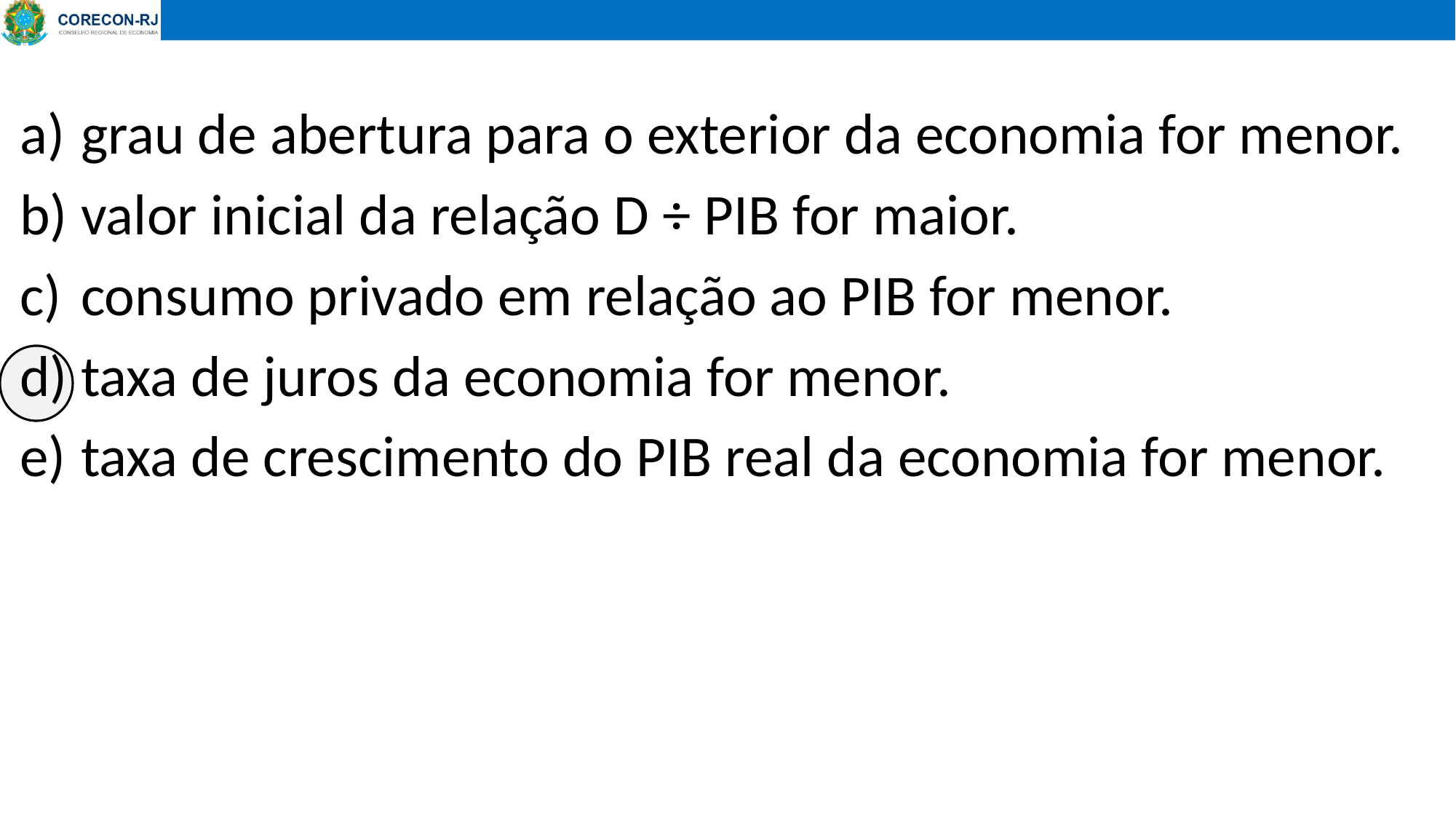

grau de abertura para o exterior da economia for menor.
 valor inicial da relação D ÷ PIB for maior.
 consumo privado em relação ao PIB for menor.
 taxa de juros da economia for menor.
 taxa de crescimento do PIB real da economia for menor.